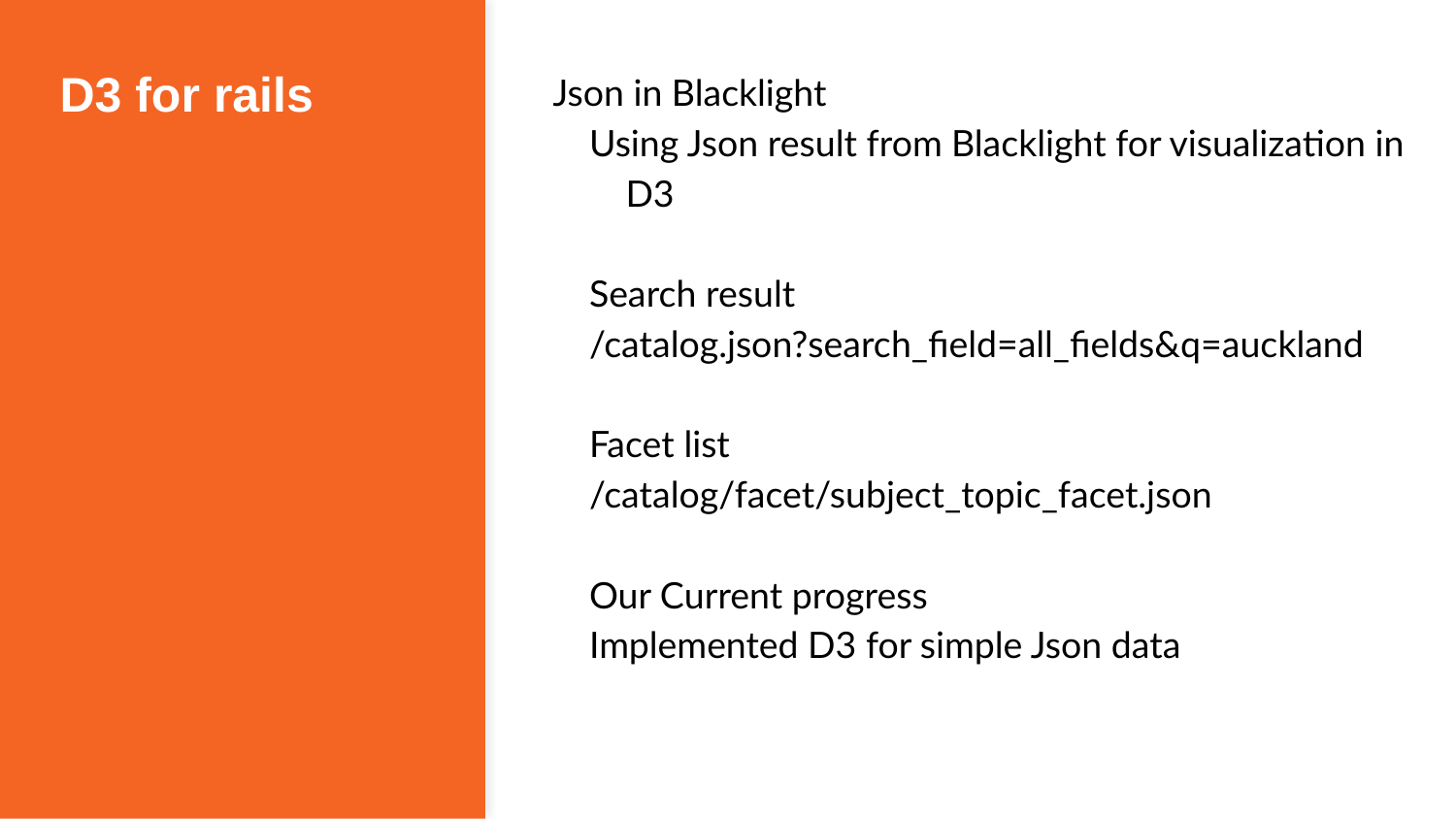

# D3 for rails
Json in Blacklight
Using Json result from Blacklight for visualization in D3

Search result
/catalog.json?search_field=all_fields&q=auckland

Facet list
/catalog/facet/subject_topic_facet.json

Our Current progress
Implemented D3 for simple Json data